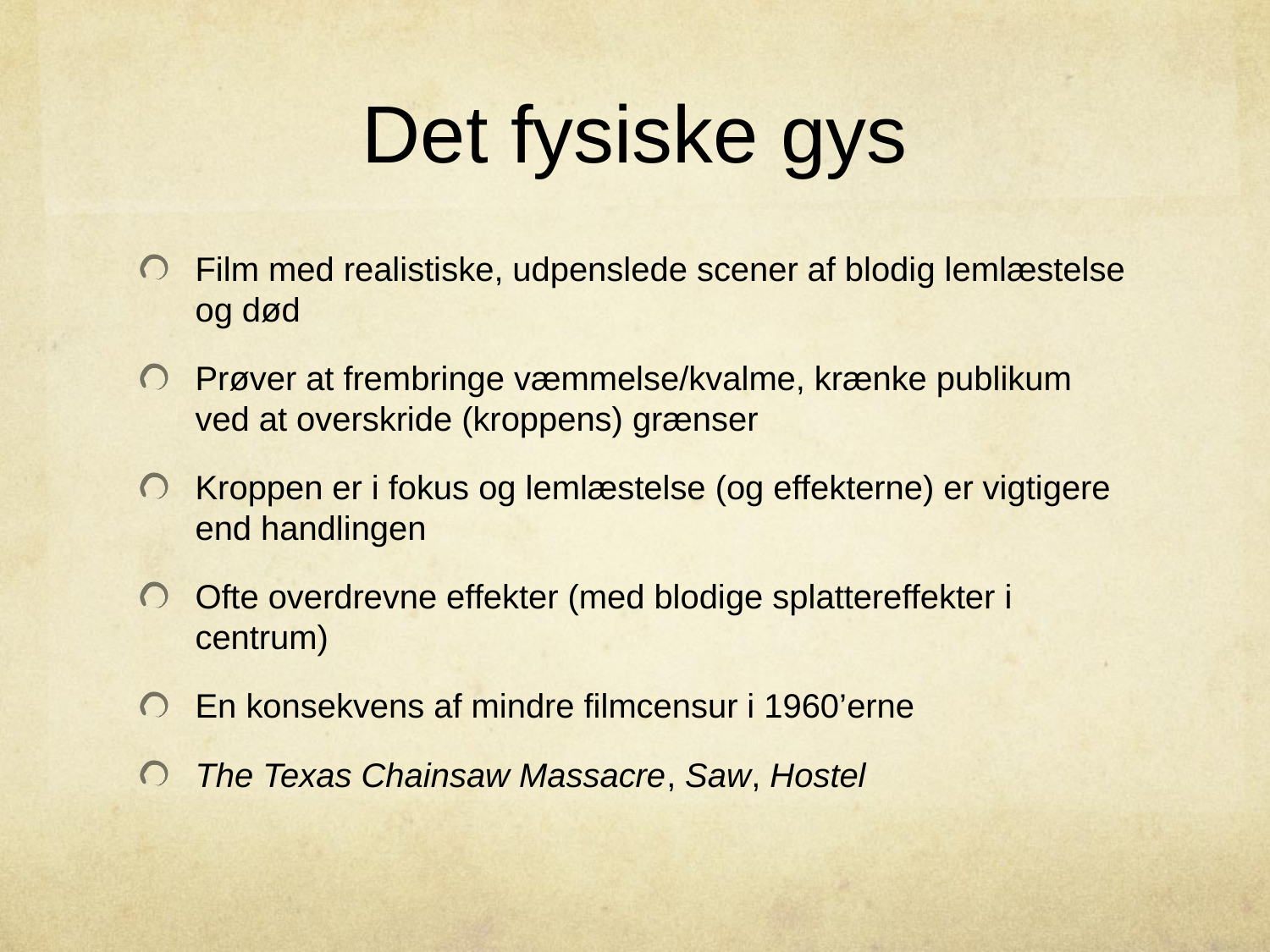

# Det fysiske gys
Film med realistiske, udpenslede scener af blodig lemlæstelse og død
Prøver at frembringe væmmelse/kvalme, krænke publikum ved at overskride (kroppens) grænser
Kroppen er i fokus og lemlæstelse (og effekterne) er vigtigere end handlingen
Ofte overdrevne effekter (med blodige splattereffekter i centrum)
En konsekvens af mindre filmcensur i 1960’erne
The Texas Chainsaw Massacre, Saw, Hostel